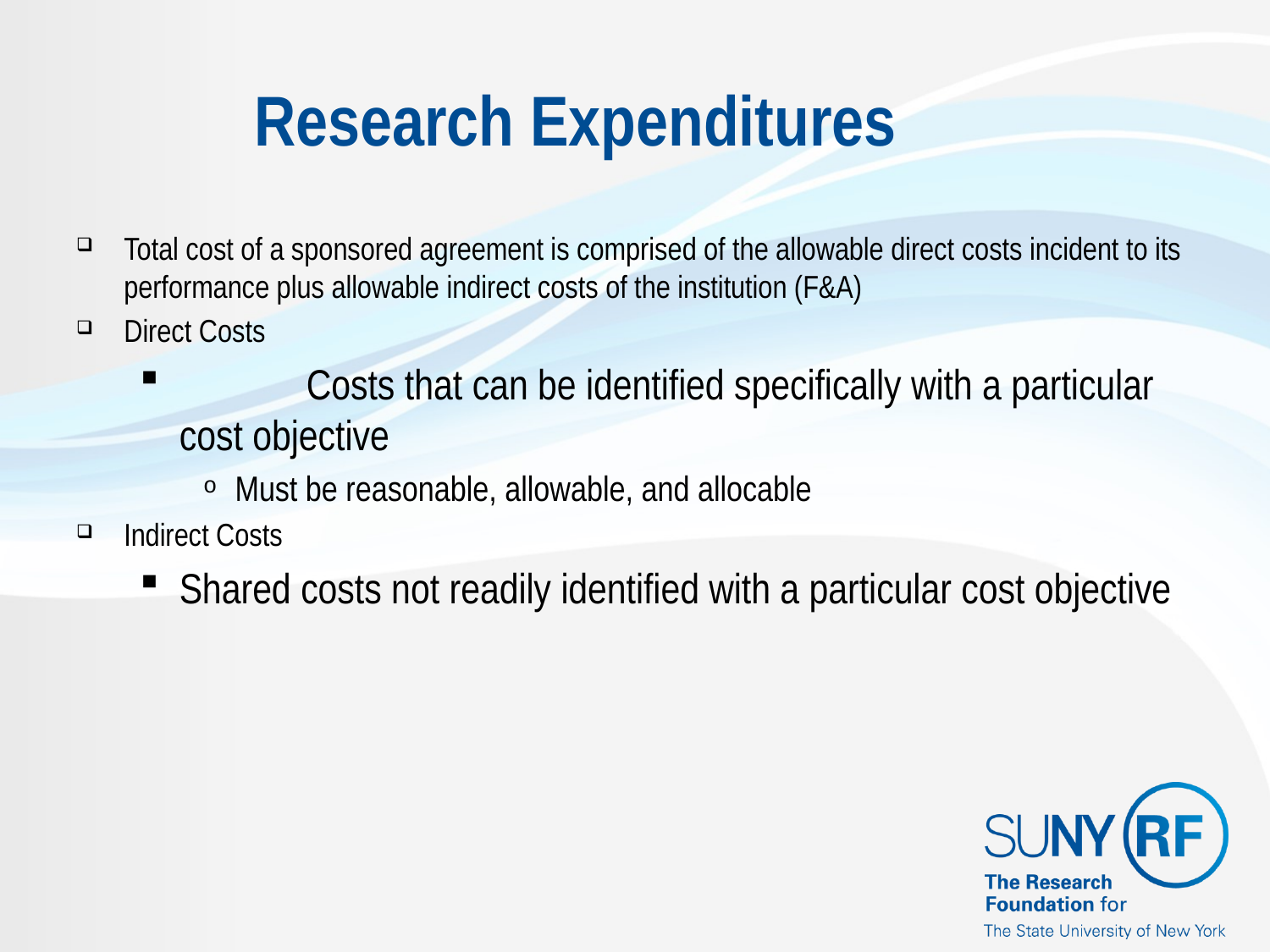

# Research Expenditures
Total cost of a sponsored agreement is comprised of the allowable direct costs incident to its performance plus allowable indirect costs of the institution (F&A)
Direct Costs
	Costs that can be identified specifically with a particular cost objective
Must be reasonable, allowable, and allocable
Indirect Costs
Shared costs not readily identified with a particular cost objective